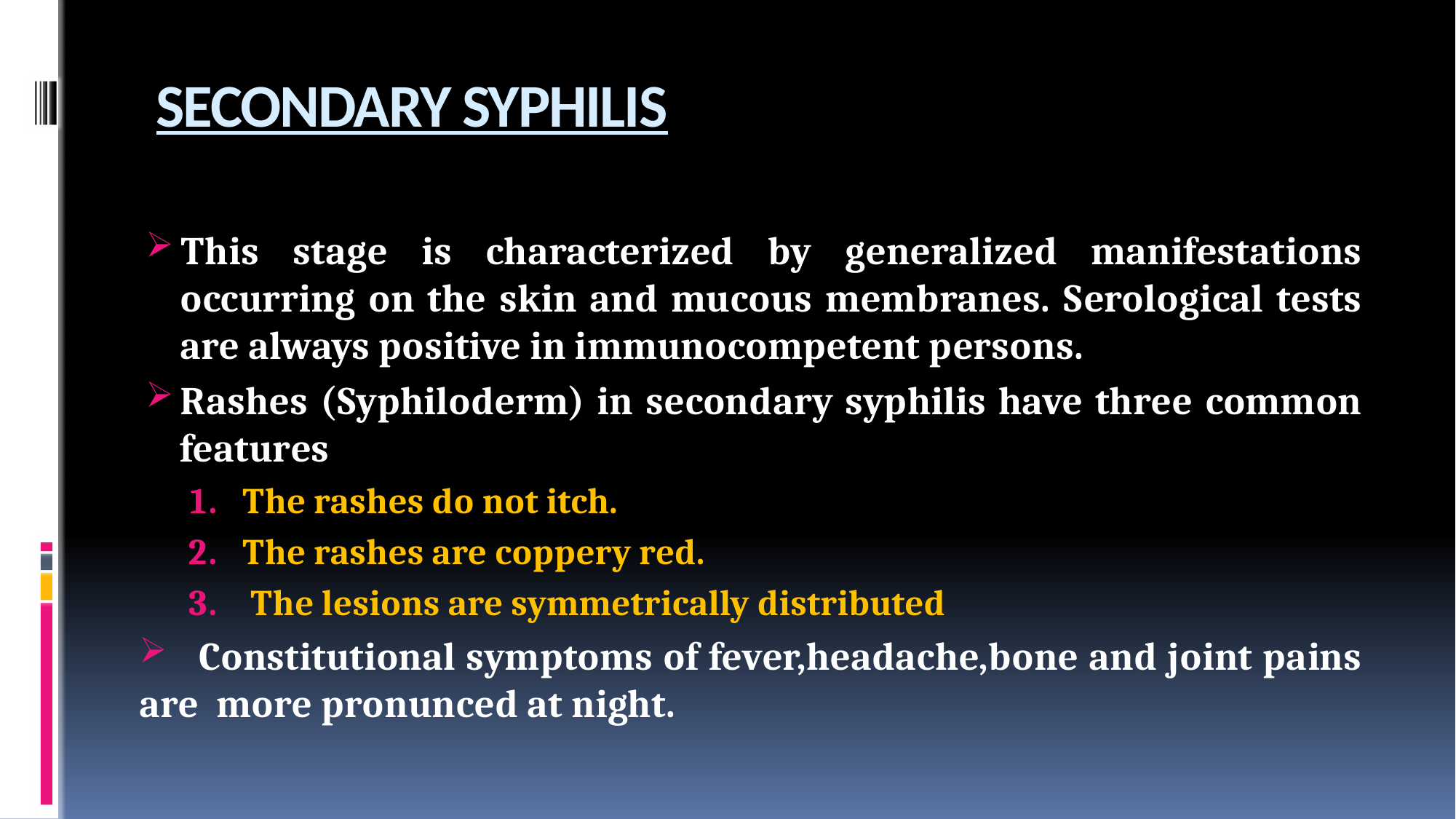

# SECONDARY SYPHILIS

This stage is characterized by generalized manifestations occurring on the skin and mucous membranes. Serological tests are always positive in immunocompetent persons.
Rashes (Syphiloderm) in secondary syphilis have three common features
The rashes do not itch.
The rashes are coppery red.
 The lesions are symmetrically distributed
   Constitutional symptoms of fever,headache,bone and joint pains are  more pronunced at night.